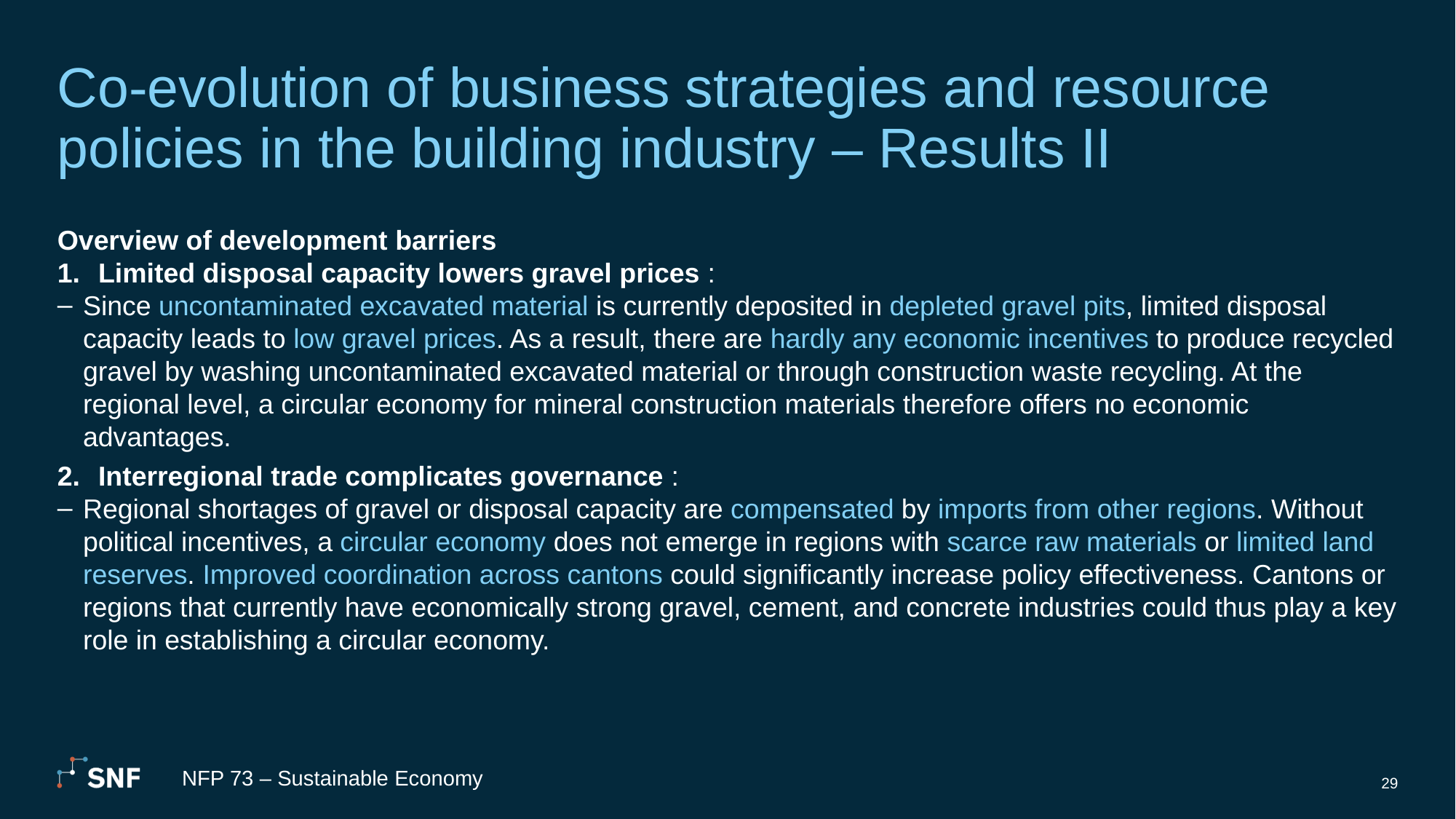

# Co-evolution of business strategies and resource policies in the building industry – Results II
Overview of development barriers
Limited disposal capacity lowers gravel prices :
Since uncontaminated excavated material is currently deposited in depleted gravel pits, limited disposal capacity leads to low gravel prices. As a result, there are hardly any economic incentives to produce recycled gravel by washing uncontaminated excavated material or through construction waste recycling. At the regional level, a circular economy for mineral construction materials therefore offers no economic advantages.
Interregional trade complicates governance :
Regional shortages of gravel or disposal capacity are compensated by imports from other regions. Without political incentives, a circular economy does not emerge in regions with scarce raw materials or limited land reserves. Improved coordination across cantons could significantly increase policy effectiveness. Cantons or regions that currently have economically strong gravel, cement, and concrete industries could thus play a key role in establishing a circular economy.

NFP 73 – Sustainable Economy
29